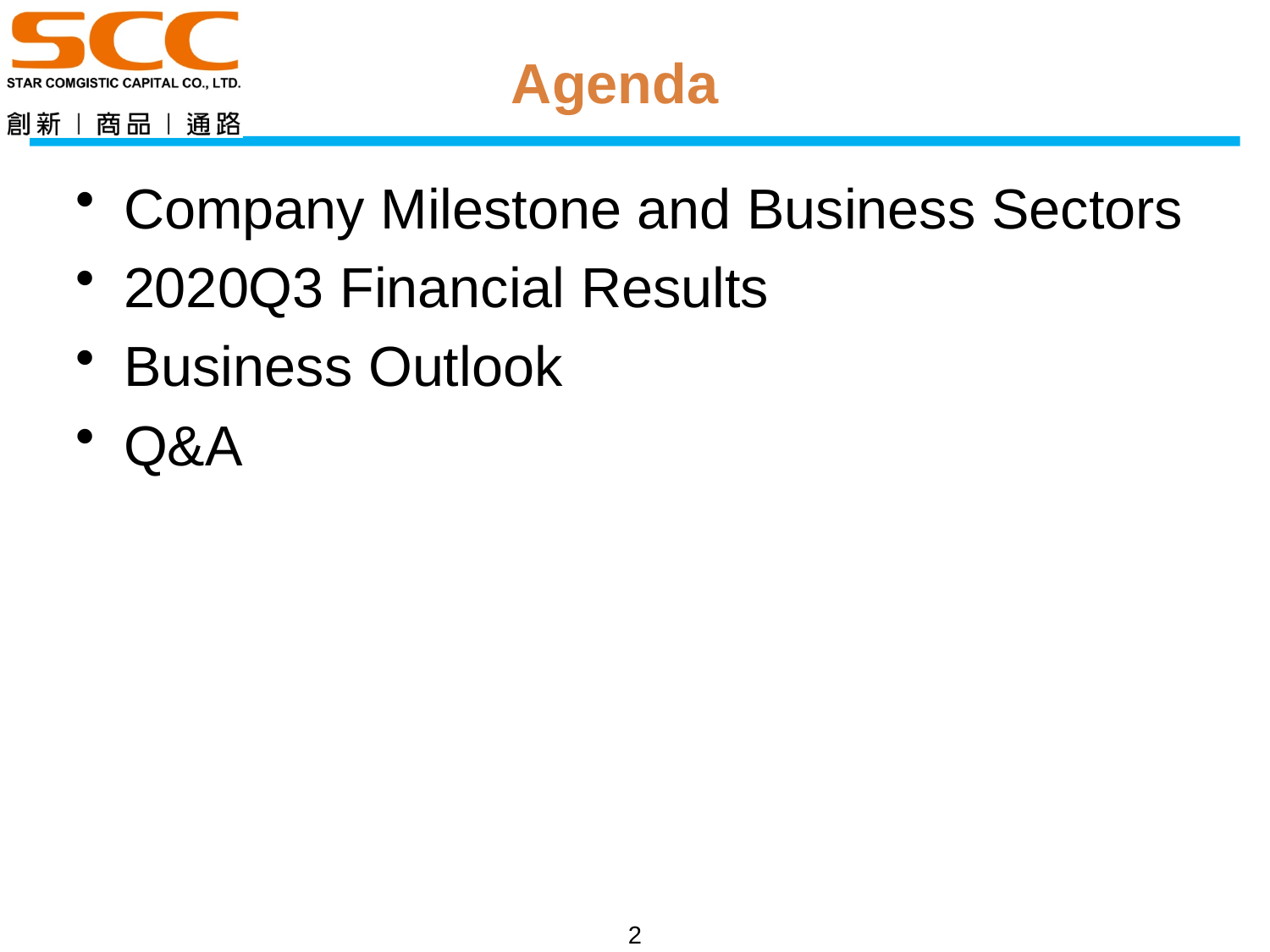

Agenda
# Company Milestone and Business Sectors
2020Q3 Financial Results
Business Outlook
Q&A
2